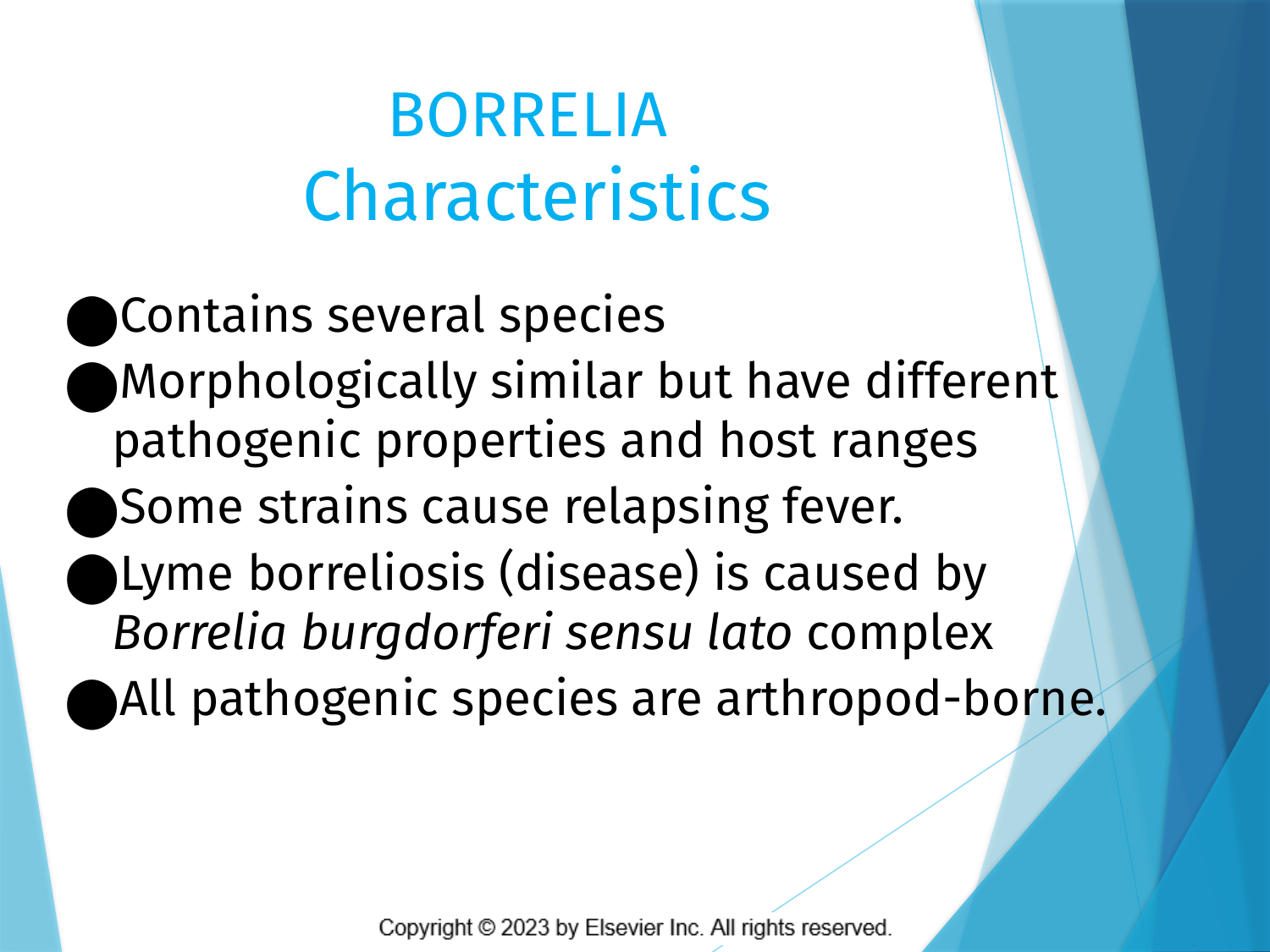

# BORRELIA Characteristics
Contains several species
Morphologically similar but have different pathogenic properties and host ranges
Some strains cause relapsing fever.
Lyme borreliosis (disease) is caused by  Borrelia burgdorferi sensu lato complex
All pathogenic species are arthropod-borne.